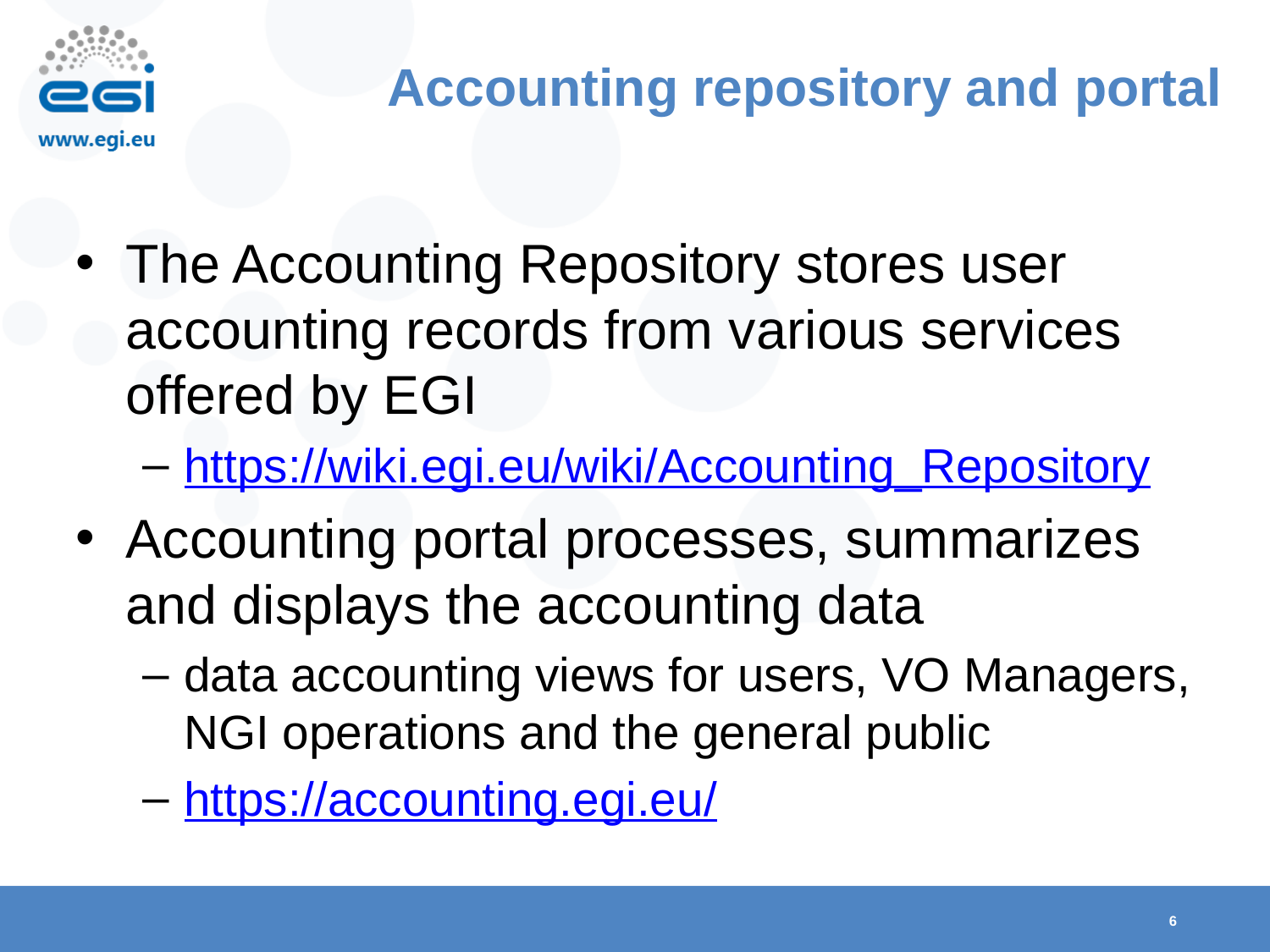

# Accounting repository and portal
The Accounting Repository stores user accounting records from various services offered by EGI
https://wiki.egi.eu/wiki/Accounting_Repository
Accounting portal processes, summarizes and displays the accounting data
data accounting views for users, VO Managers, NGI operations and the general public
https://accounting.egi.eu/